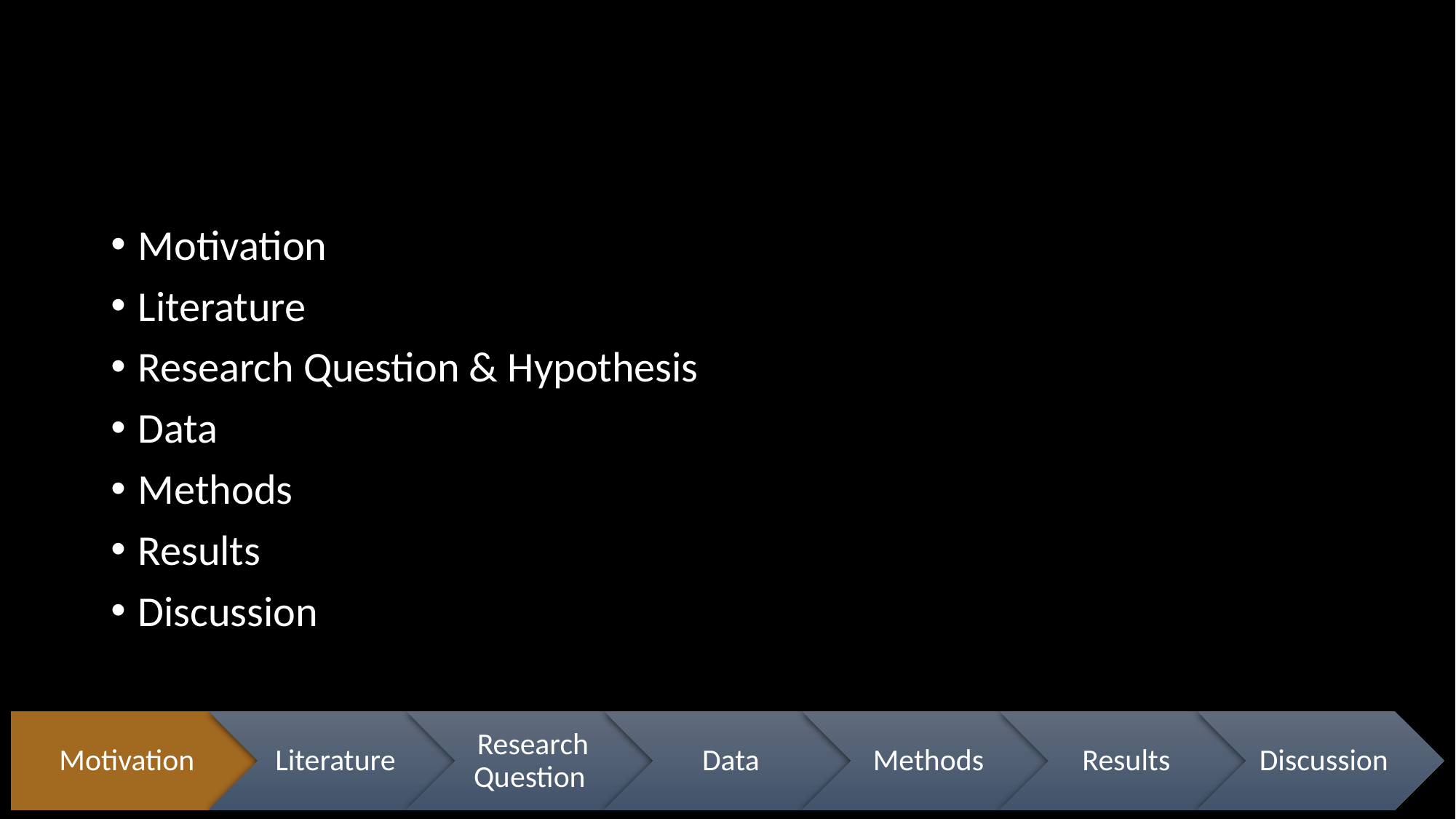

#
Motivation
Literature
Research Question & Hypothesis
Data
Methods
Results
Discussion
Motivation
Literature
Research Question
Data
Methods
Results
Discussion